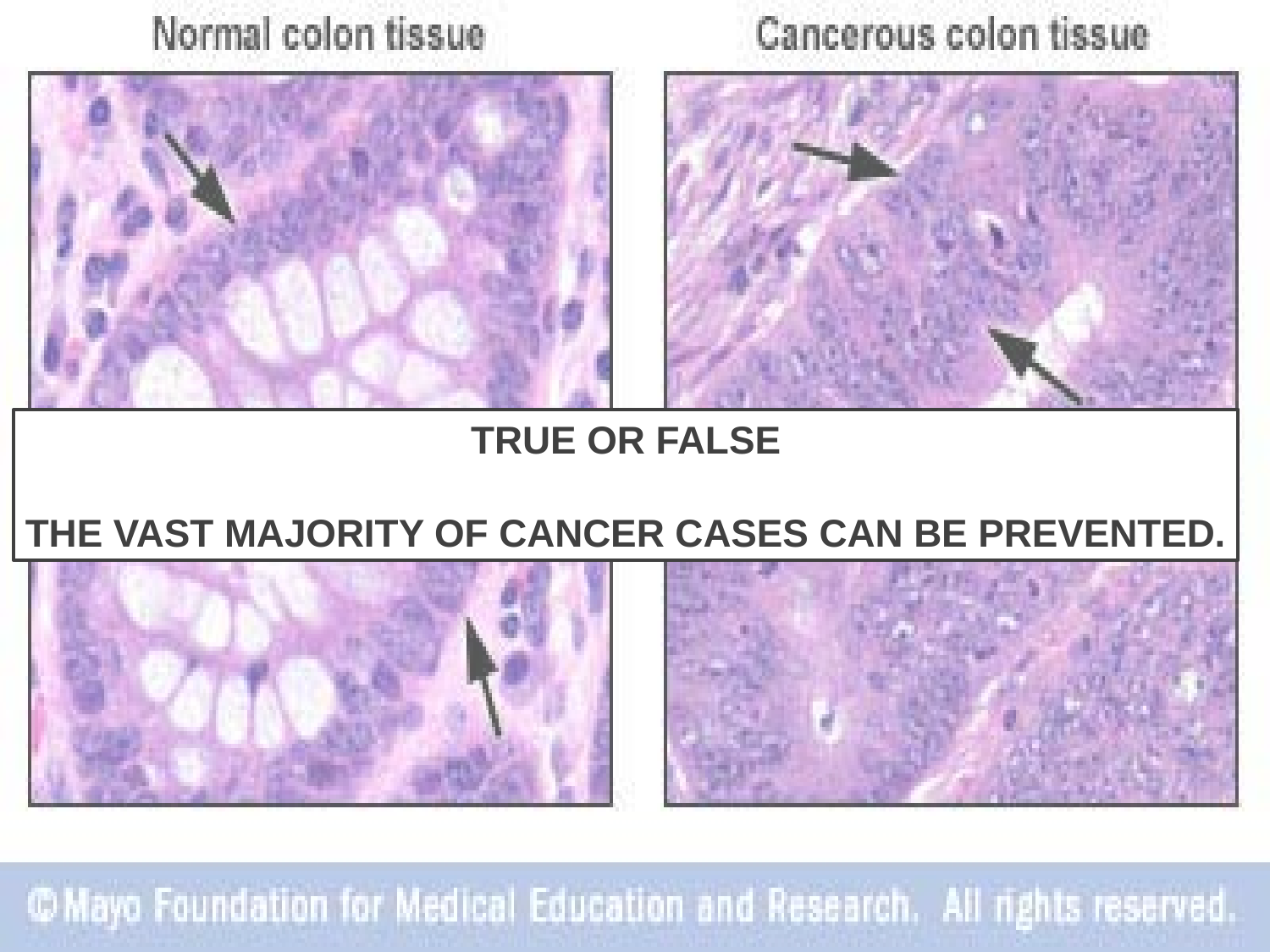

True or False

The vast majority of cancer cases can be prevented.